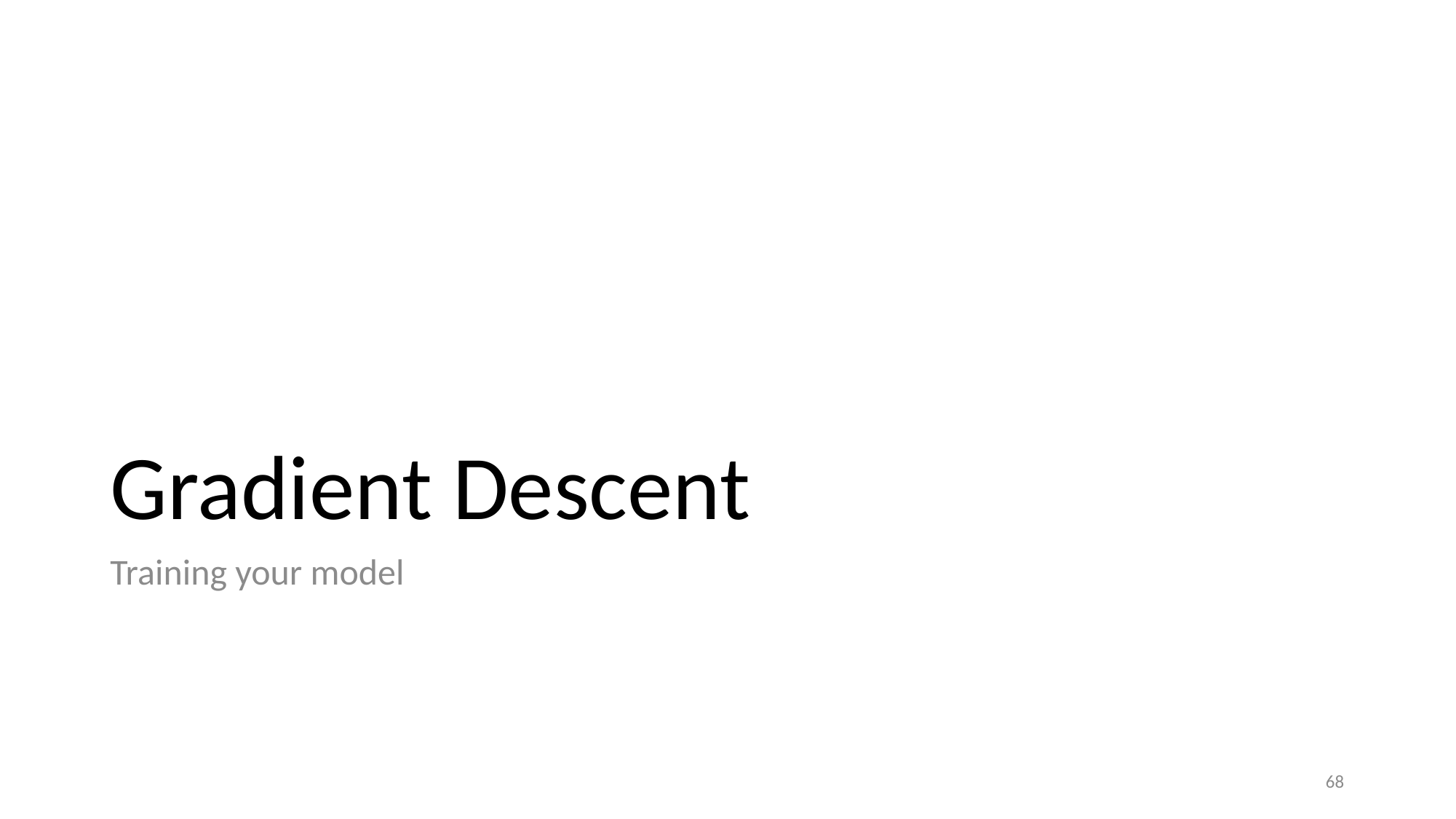

# Gradient Descent
Training your model
68